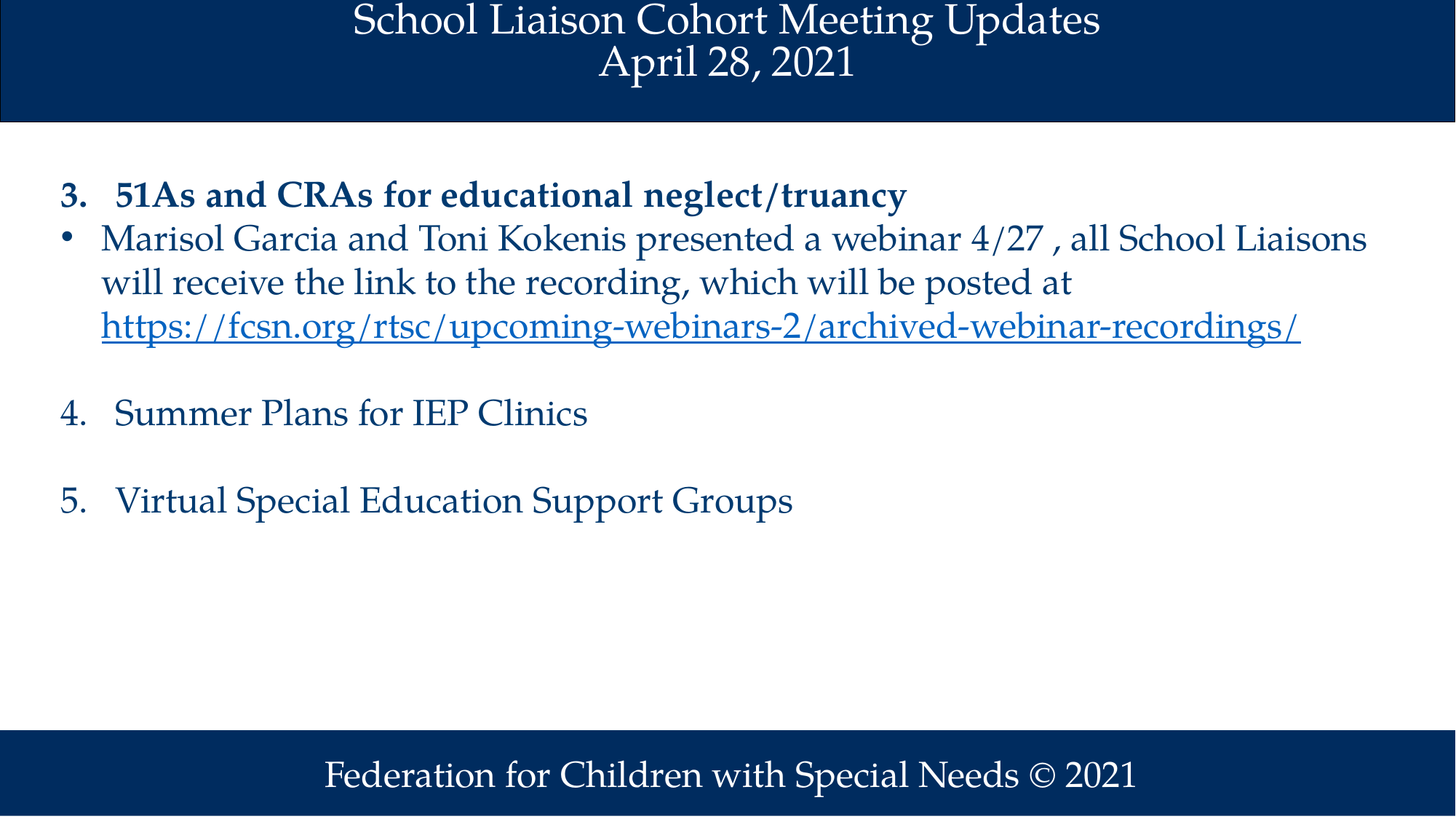

| School Liaison Cohort Meeting Updates April 28, 2021 |
| --- |

51As and CRAs for educational neglect/truancy
Marisol Garcia and Toni Kokenis presented a webinar 4/27 , all School Liaisons will receive the link to the recording, which will be posted at https://fcsn.org/rtsc/upcoming-webinars-2/archived-webinar-recordings/

Summer Plans for IEP Clinics

Virtual Special Education Support Groups

 Federation for Children with Special Needs © 2021